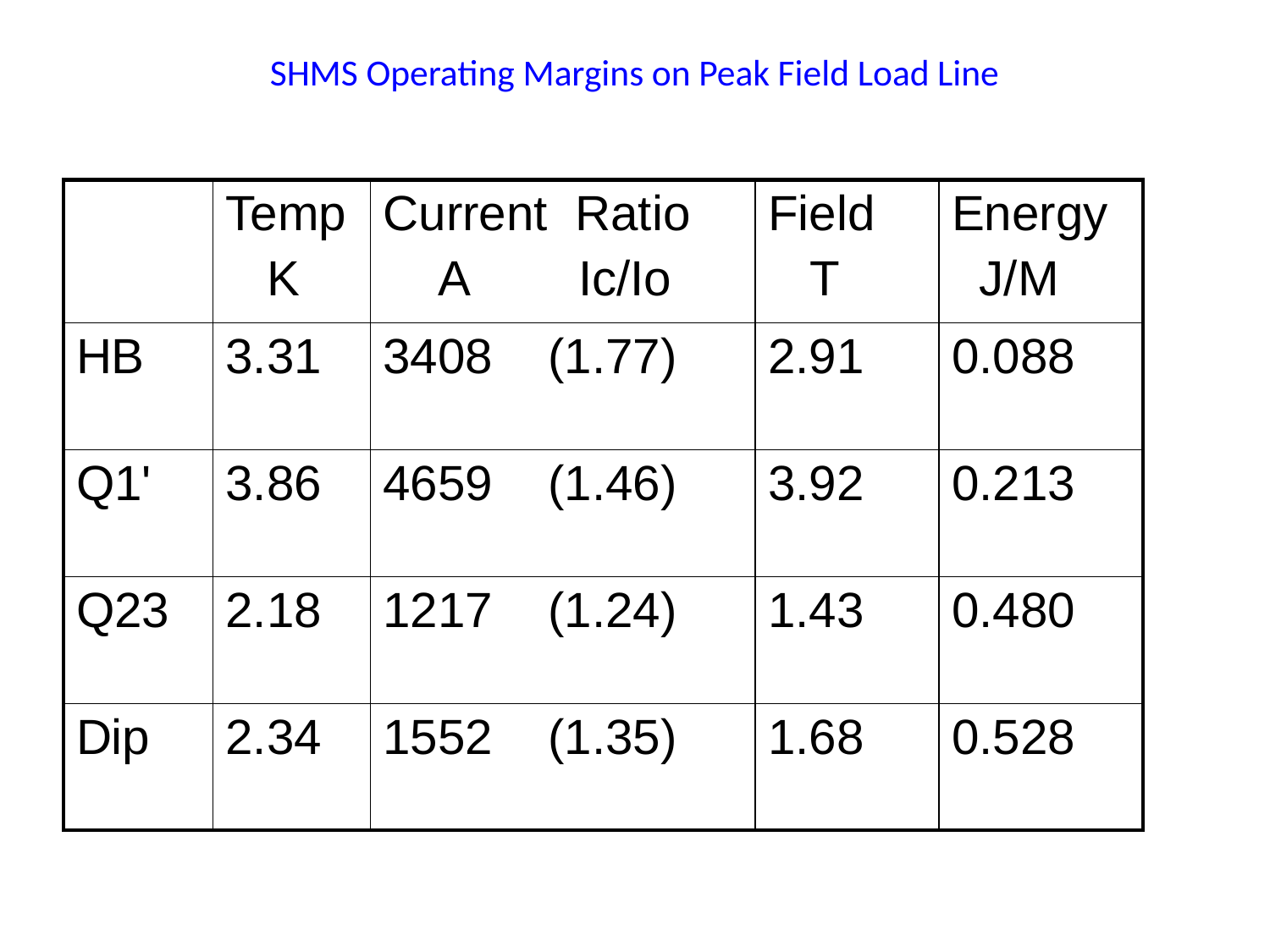

SHMS Operating Margins on Peak Field Load Line
|  | Temp K | Current Ratio A Ic/Io | Field T | Energy J/M |
| --- | --- | --- | --- | --- |
| HB | 3.31 | 3408 (1.77) | 2.91 | 0.088 |
| Q1' | 3.86 | 4659 (1.46) | 3.92 | 0.213 |
| Q23 | 2.18 | 1217 (1.24) | 1.43 | 0.480 |
| Dip | 2.34 | 1552 (1.35) | 1.68 | 0.528 |